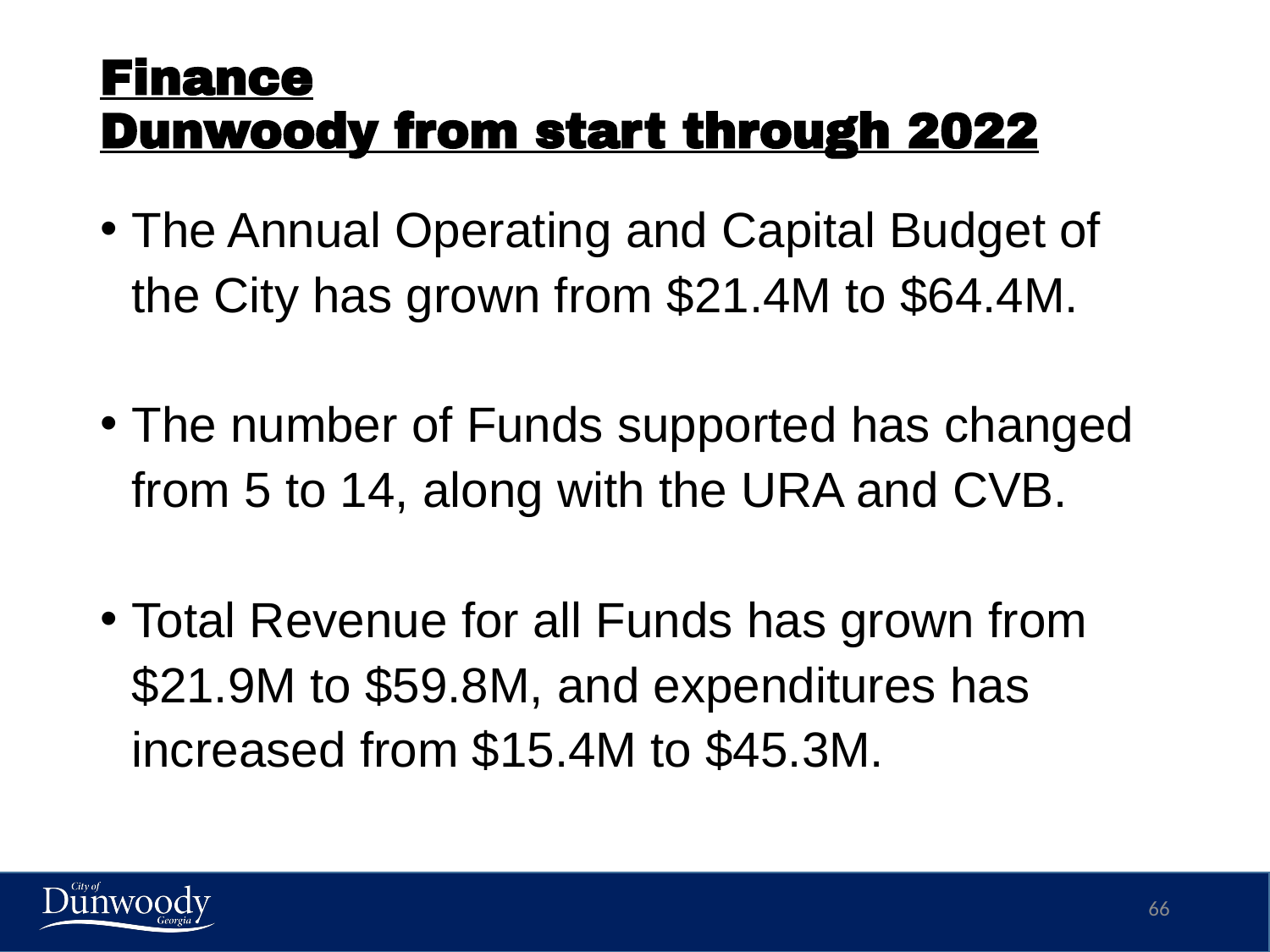

# Finance Dunwoody from start through 2022
The Annual Operating and Capital Budget of the City has grown from $21.4M to $64.4M.

The number of Funds supported has changed from 5 to 14, along with the URA and CVB.

Total Revenue for all Funds has grown from $21.9M to $59.8M, and expenditures has increased from $15.4M to $45.3M.

66